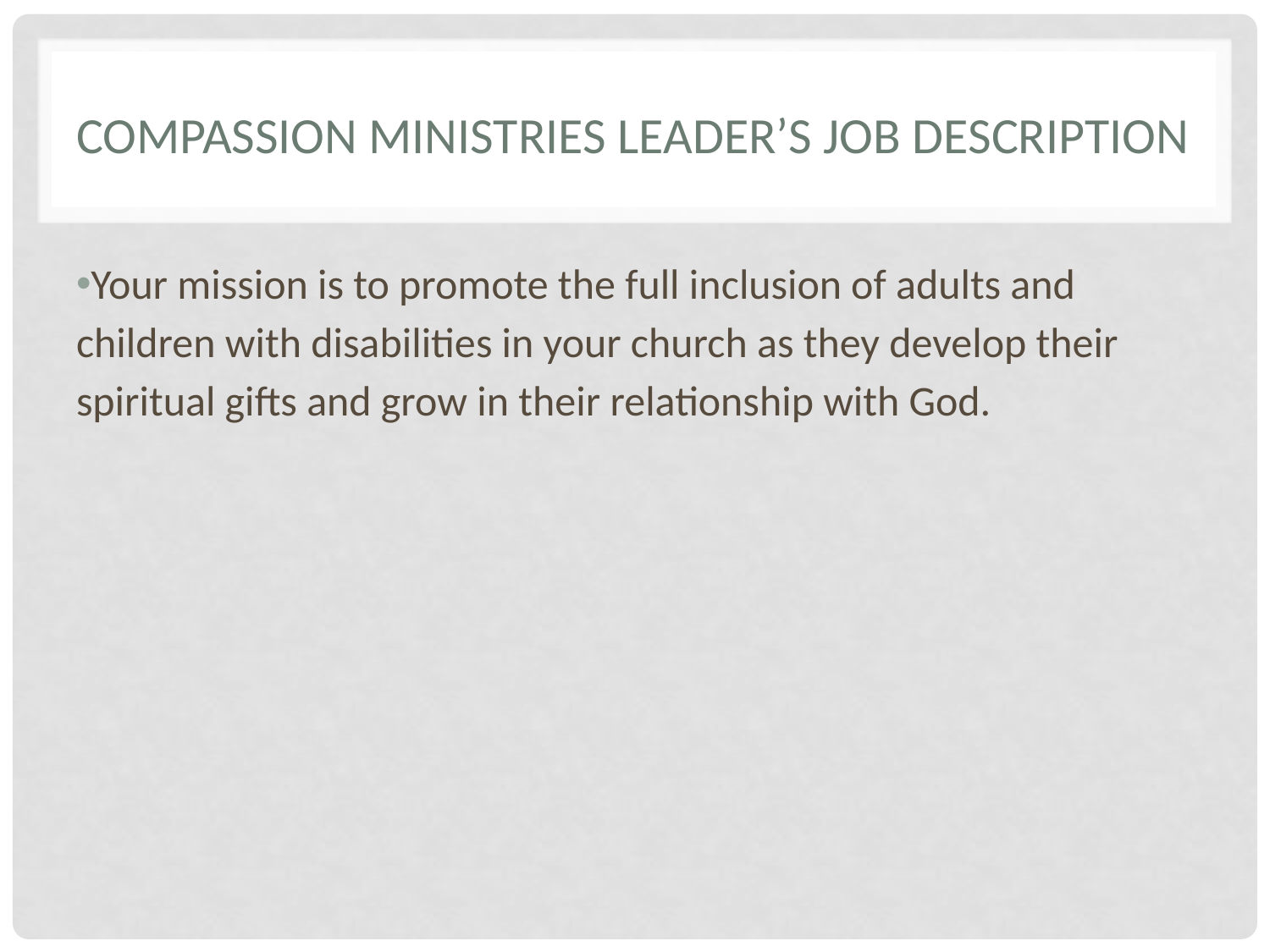

# Compassion Ministries Leader’s Job Description
Your mission is to promote the full inclusion of adults and children with disabilities in your church as they develop their spiritual gifts and grow in their relationship with God.